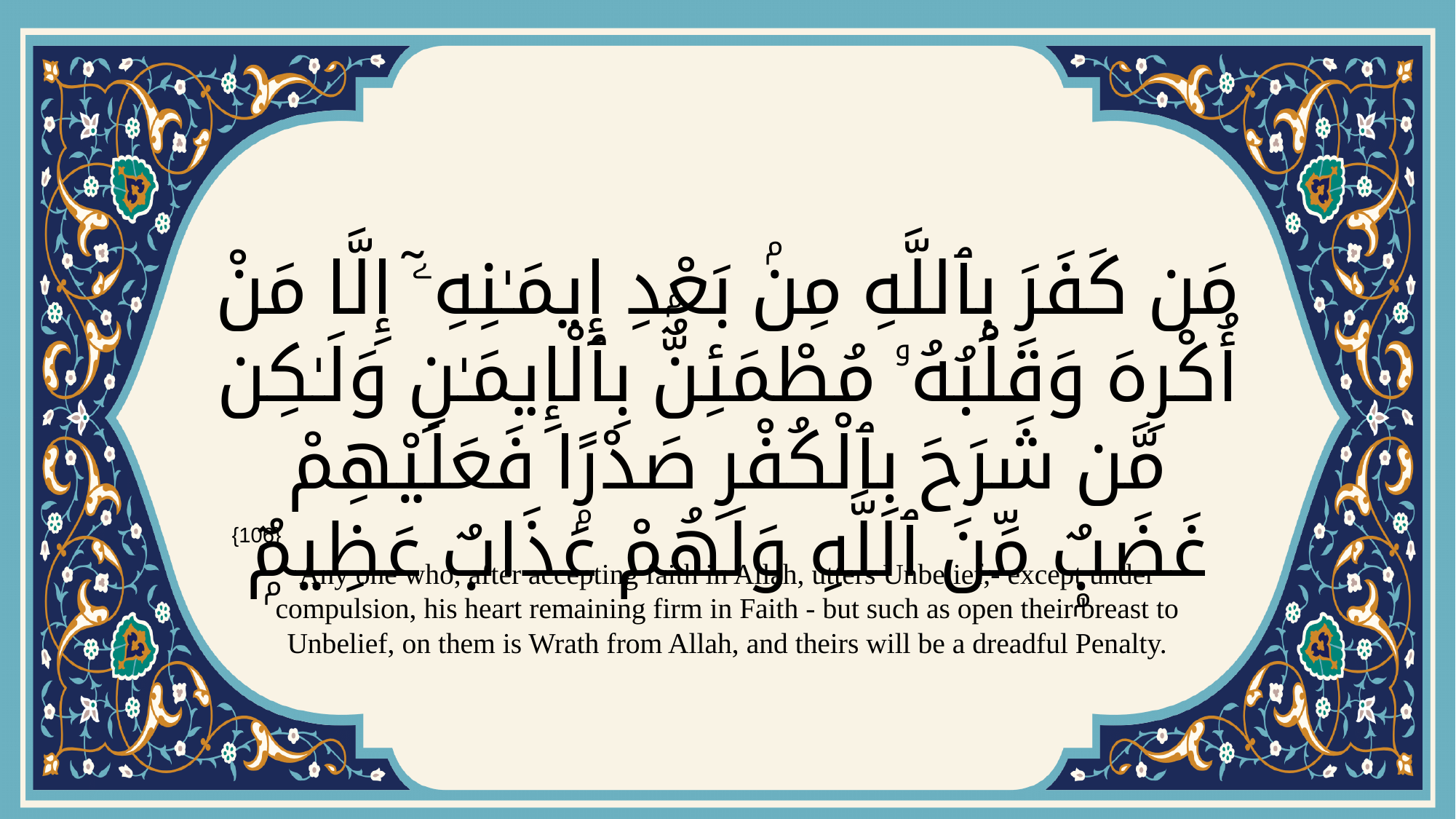

# مَن كَفَرَ بِٱللَّهِ مِنۢ بَعْدِ إِيمَـٰنِهِۦٓ إِلَّا مَنْ أُكْرِهَ وَقَلْبُهُۥ مُطْمَئِنٌّۢ بِٱلْإِيمَـٰنِ وَلَـٰكِن مَّن شَرَحَ بِٱلْكُفْرِ صَدْرًۭا فَعَلَيْهِمْ غَضَبٌۭ مِّنَ ٱللَّهِ وَلَهُمْ عَذَابٌ عَظِيمٌۭ
{106}
Any one who, after accepting faith in Allah, utters Unbelief,- except under compulsion, his heart remaining firm in Faith - but such as open their breast to Unbelief, on them is Wrath from Allah, and theirs will be a dreadful Penalty.